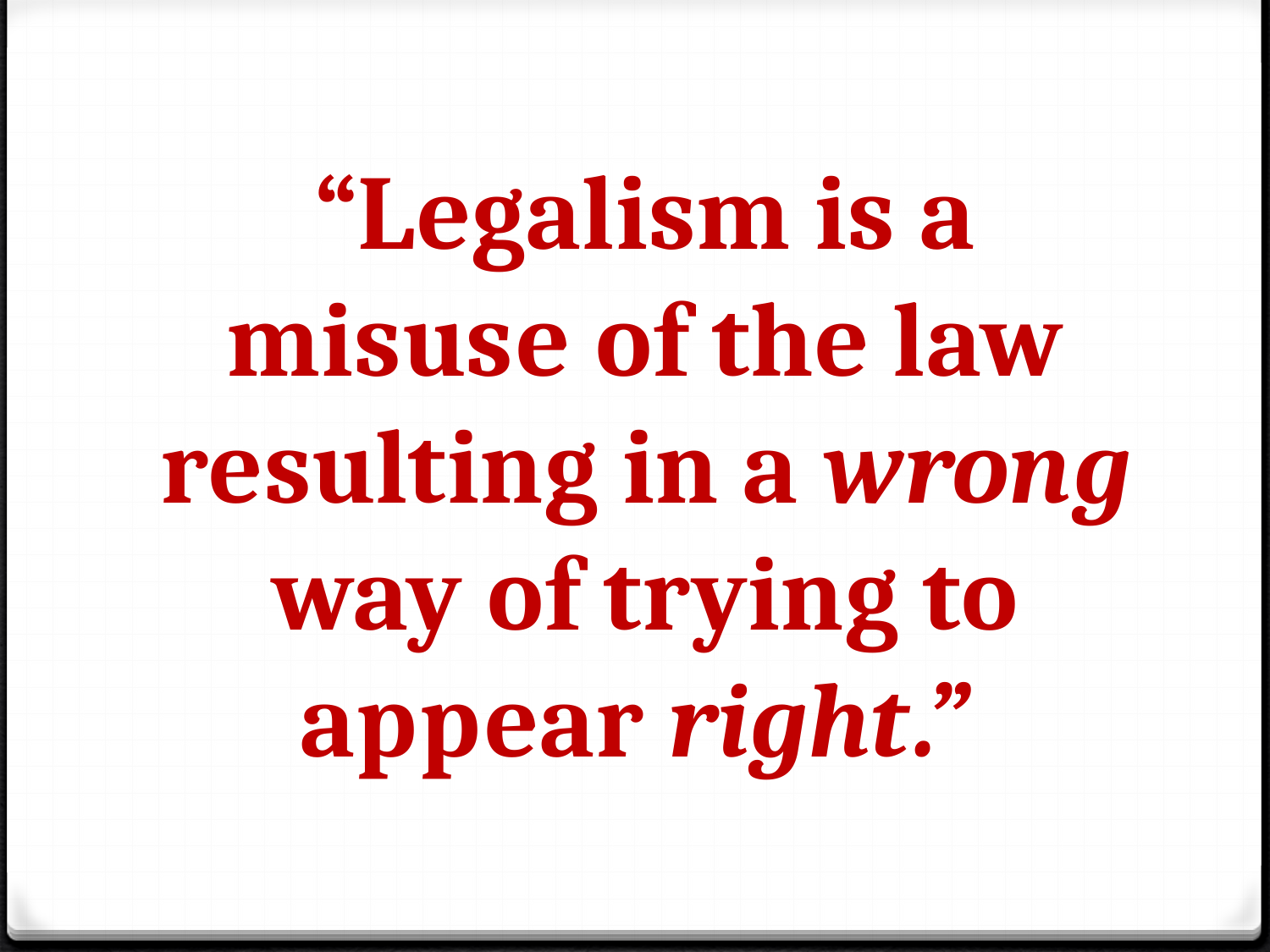

“Legalism is a misuse of the law resulting in a wrong way of trying to appear right.”